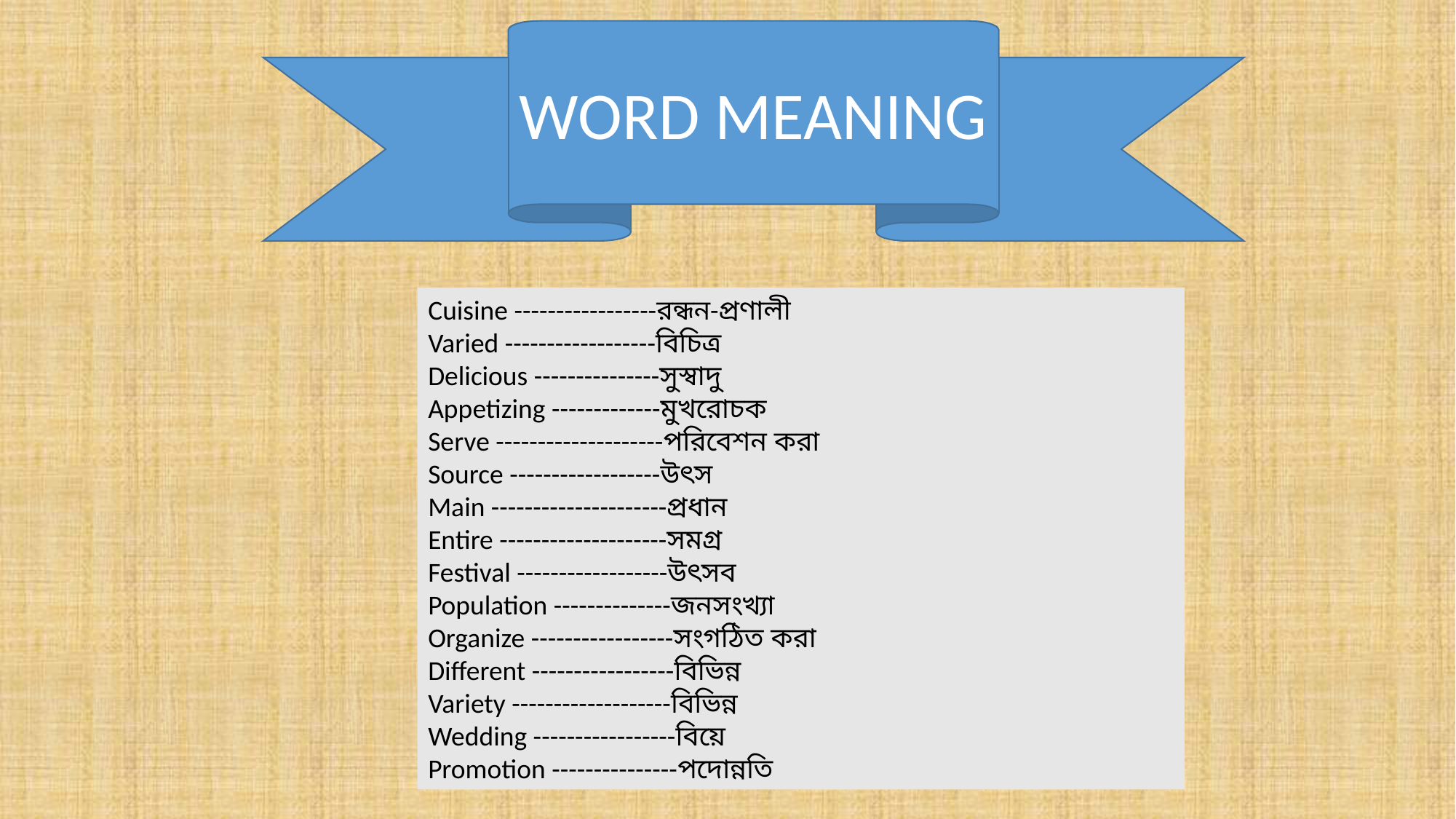

WORD MEANING
Cuisine -----------------রন্ধন-প্রণালী
Varied ------------------বিচিত্র
Delicious ---------------সুস্বাদু
Appetizing -------------মুখরোচক
Serve --------------------পরিবেশন করা
Source ------------------উৎস
Main ---------------------প্রধান
Entire --------------------সমগ্র
Festival ------------------উৎসব
Population --------------জনসংখ্যা
Organize -----------------সংগঠিত করা
Different -----------------বিভিন্ন
Variety -------------------বিভিন্ন
Wedding -----------------বিয়ে
Promotion ---------------পদোন্নতি